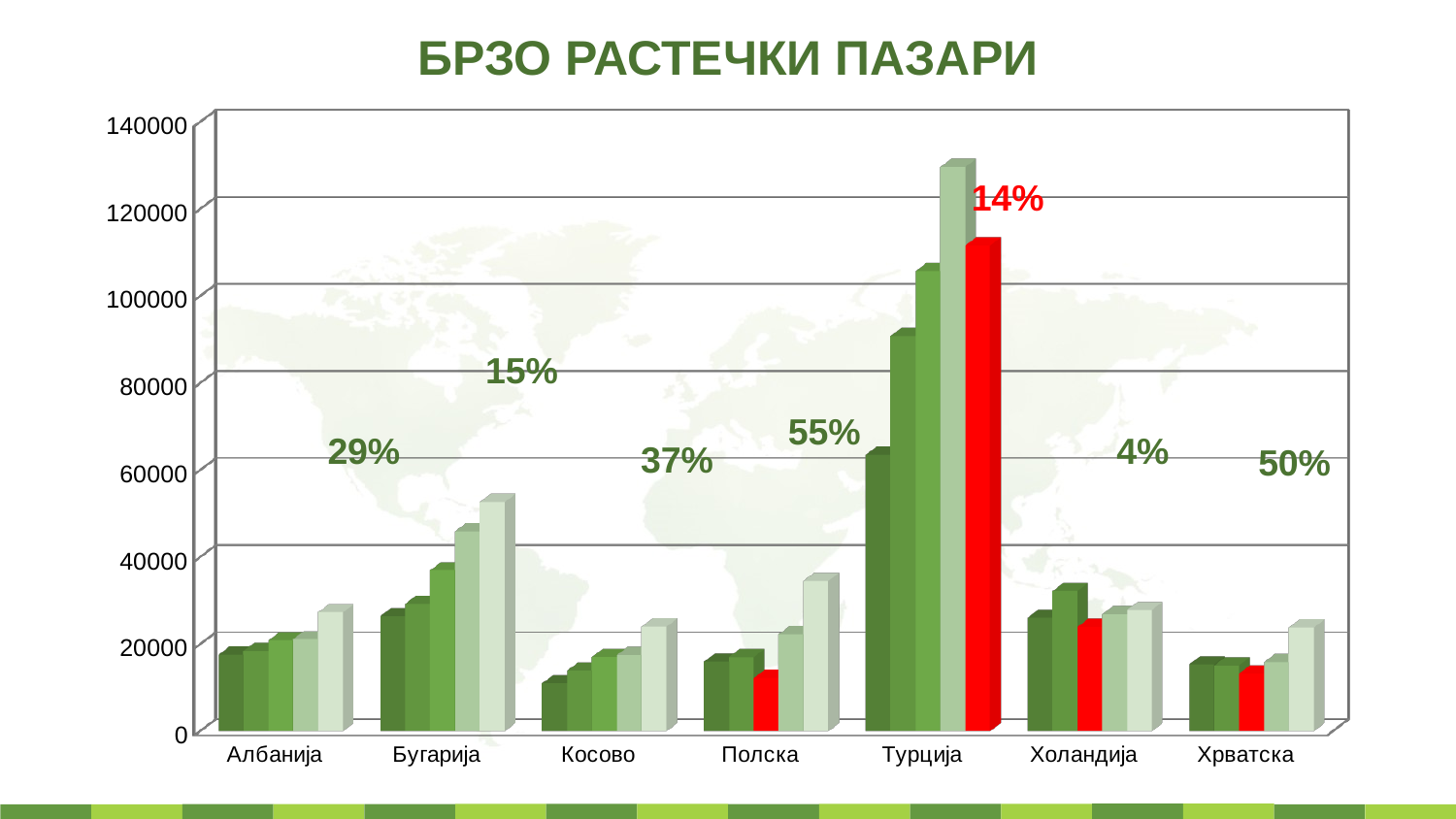

БРЗО РАСТЕЧКИ ПАЗАРИ

[unsupported chart]

14%
15%
55%
29%
4%
37%
50%